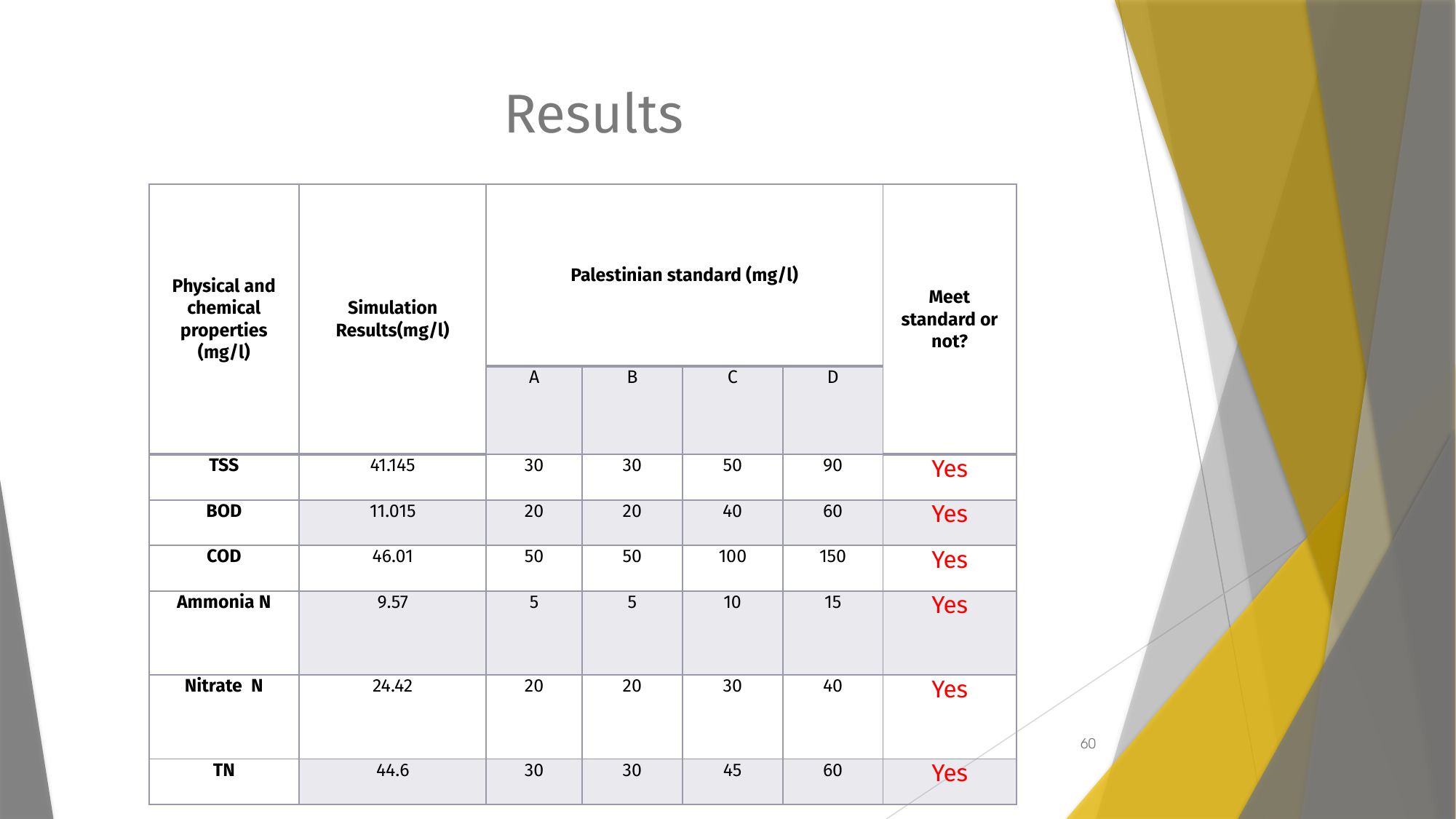

# Results
| Physical and chemical properties (mg/l) | Simulation Results(mg/l) | Palestinian standard (mg/l) |  |  |  | Meet standard or not? |
| --- | --- | --- | --- | --- | --- | --- |
|  |  | A | B | C | D |  |
| TSS | 41.145 | 30 | 30 | 50 | 90 | Yes |
| BOD | 11.015 | 20 | 20 | 40 | 60 | Yes |
| COD | 46.01 | 50 | 50 | 100 | 150 | Yes |
| Ammonia N | 9.57 | 5 | 5 | 10 | 15 | Yes |
| Nitrate N | 24.42 | 20 | 20 | 30 | 40 | Yes |
| TN | 44.6 | 30 | 30 | 45 | 60 | Yes |
60